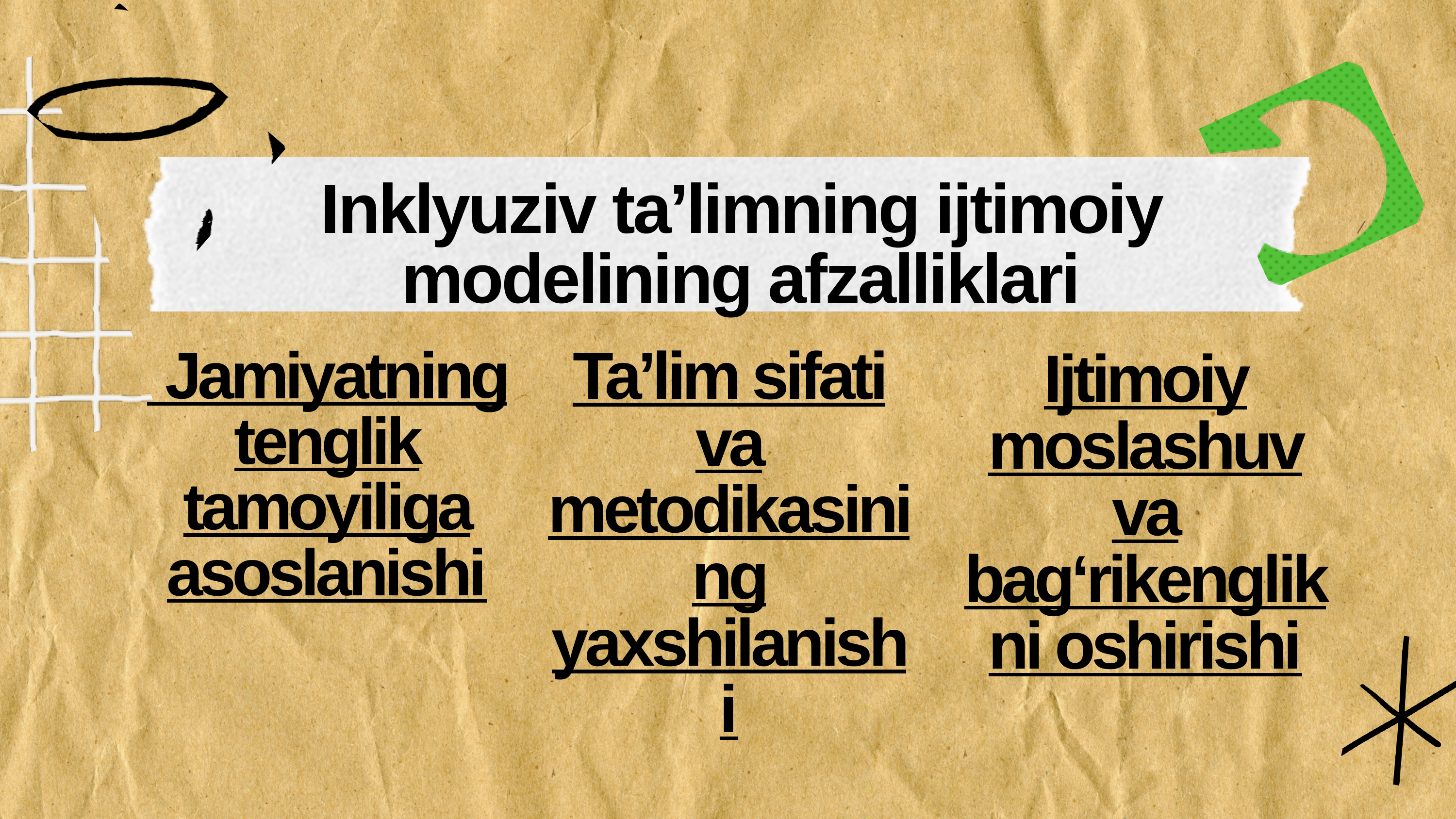

Inklyuziv ta’limning ijtimoiy modelining afzalliklari
 Jamiyatning tenglik tamoyiliga asoslanishi
Ta’lim sifati va metodikasining yaxshilanishi

Ijtimoiy moslashuv va bag‘rikenglikni oshirishi